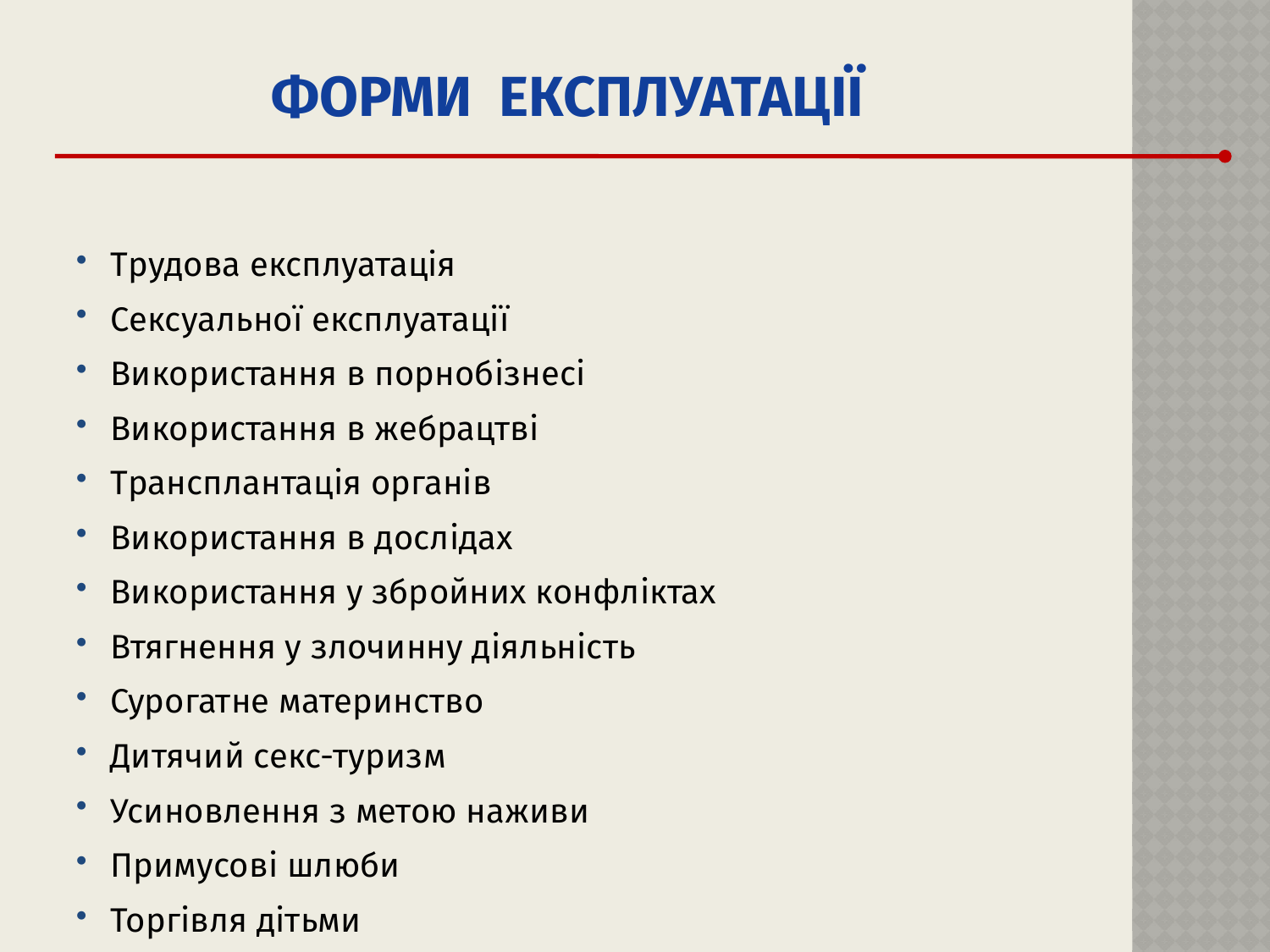

# ФОРМИ  ЕКСПЛУАТАЦІЇ
Трудова експлуатація
Сексуальної експлуатації
Використання в порнобізнесі
Використання в жебрацтві
Трансплантація органів
Використання в дослідах
Використання у збройних конфліктах
Втягнення у злочинну діяльність
Сурогатне материнство
Дитячий секс-туризм
Усиновлення з метою наживи
Примусові шлюби
Торгівля дітьми